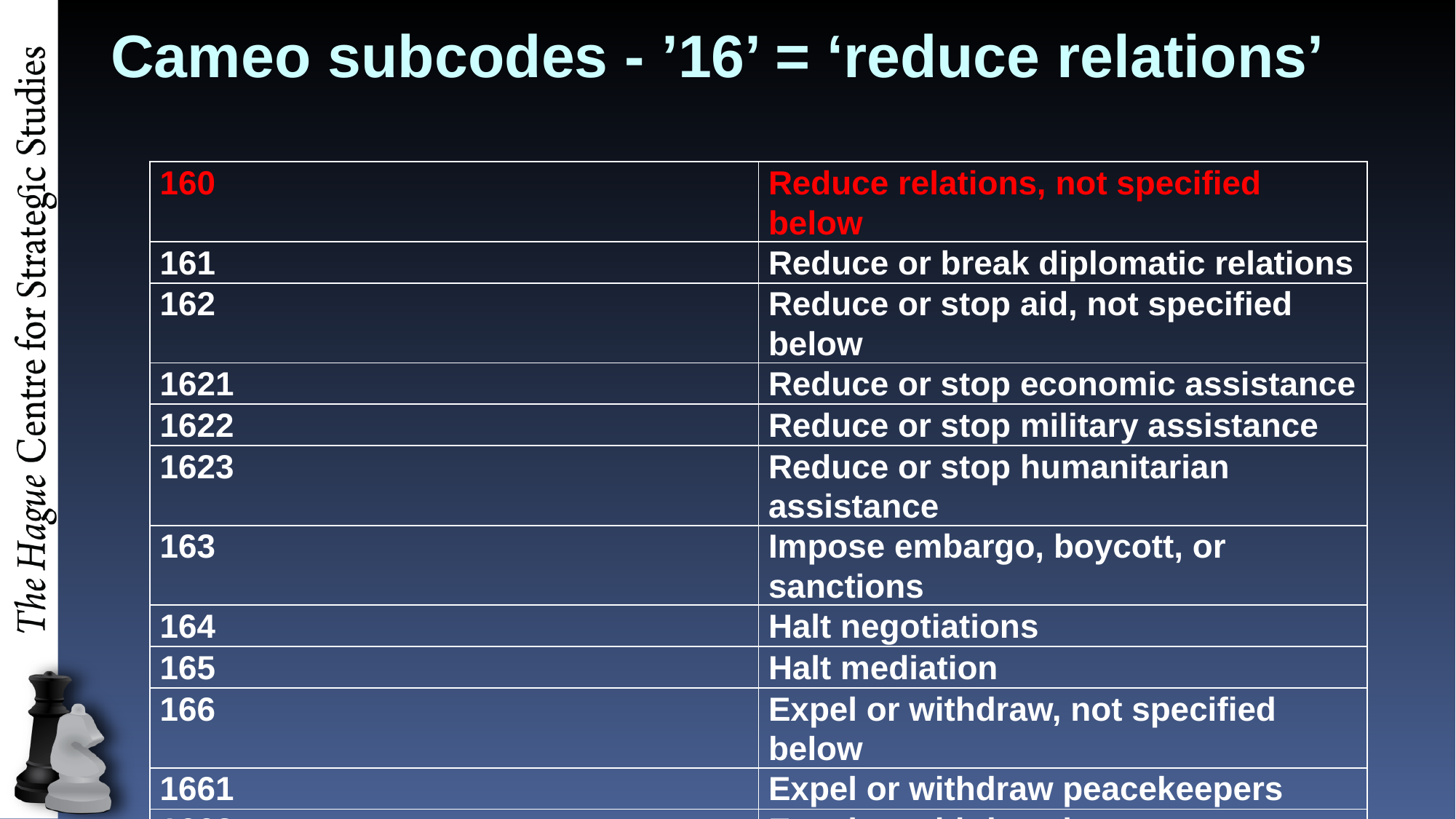

# Cameo subcodes - ’16’ = ‘reduce relations’
| 160 | Reduce relations, not specified below |
| --- | --- |
| 161 | Reduce or break diplomatic relations |
| 162 | Reduce or stop aid, not specified below |
| 1621 | Reduce or stop economic assistance |
| 1622 | Reduce or stop military assistance |
| 1623 | Reduce or stop humanitarian assistance |
| 163 | Impose embargo, boycott, or sanctions |
| 164 | Halt negotiations |
| 165 | Halt mediation |
| 166 | Expel or withdraw, not specified below |
| 1661 | Expel or withdraw peacekeepers |
| 1662 | Expel or withdraw inspectors, observers |
| 1663 | Expel or withdraw aid agencies |